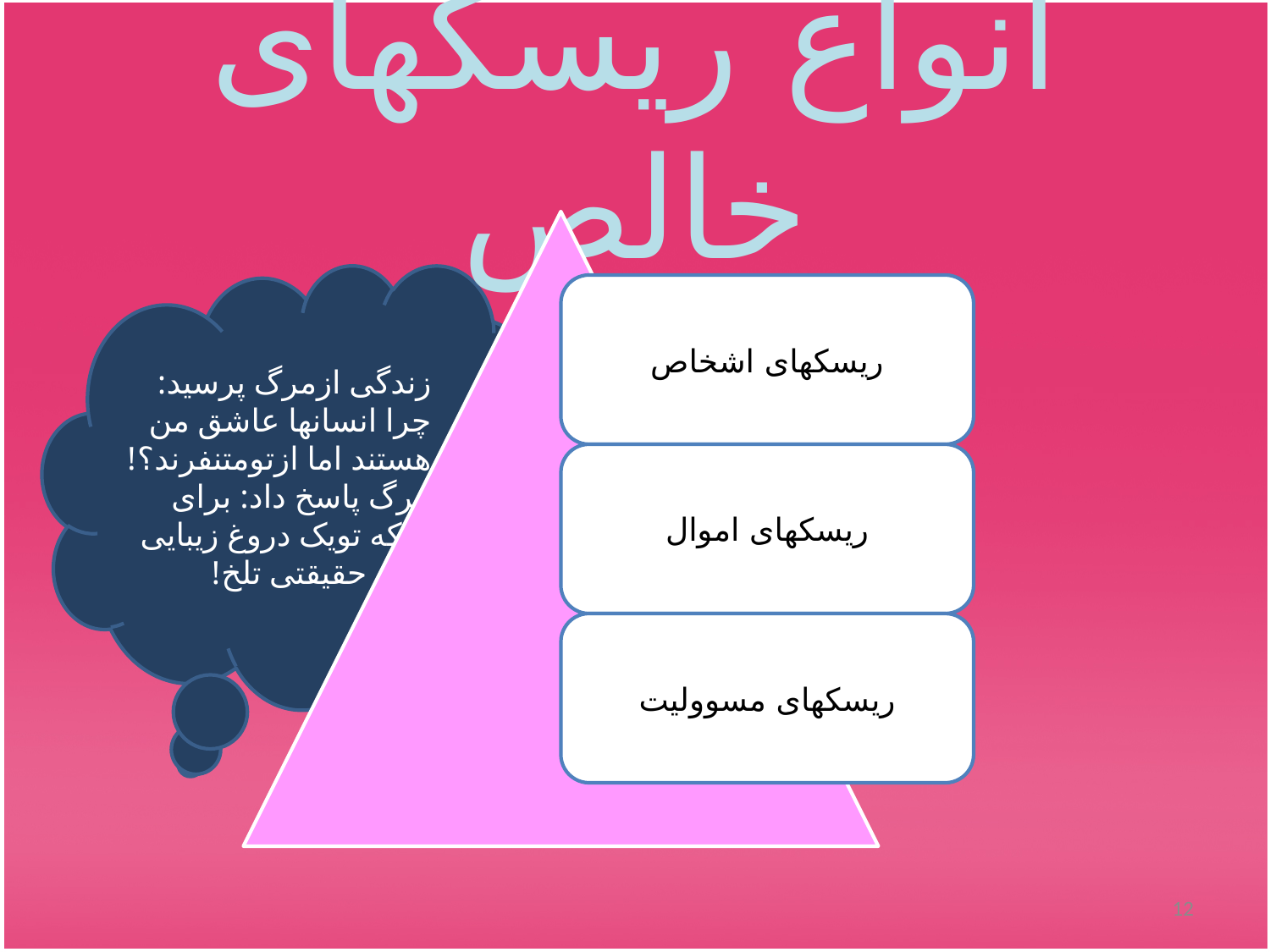

# انواع ریسکهای خالص
ریسکهای اشخاص
ریسکهای اموال
ریسکهای مسوولیت
زندگی ازمرگ پرسید: چرا انسانها عاشق من هستند اما ازتومتنفرند؟!
مرگ پاسخ داد: برای اینکه تویک دروغ زیبایی ومن حقیقتی تلخ!
12